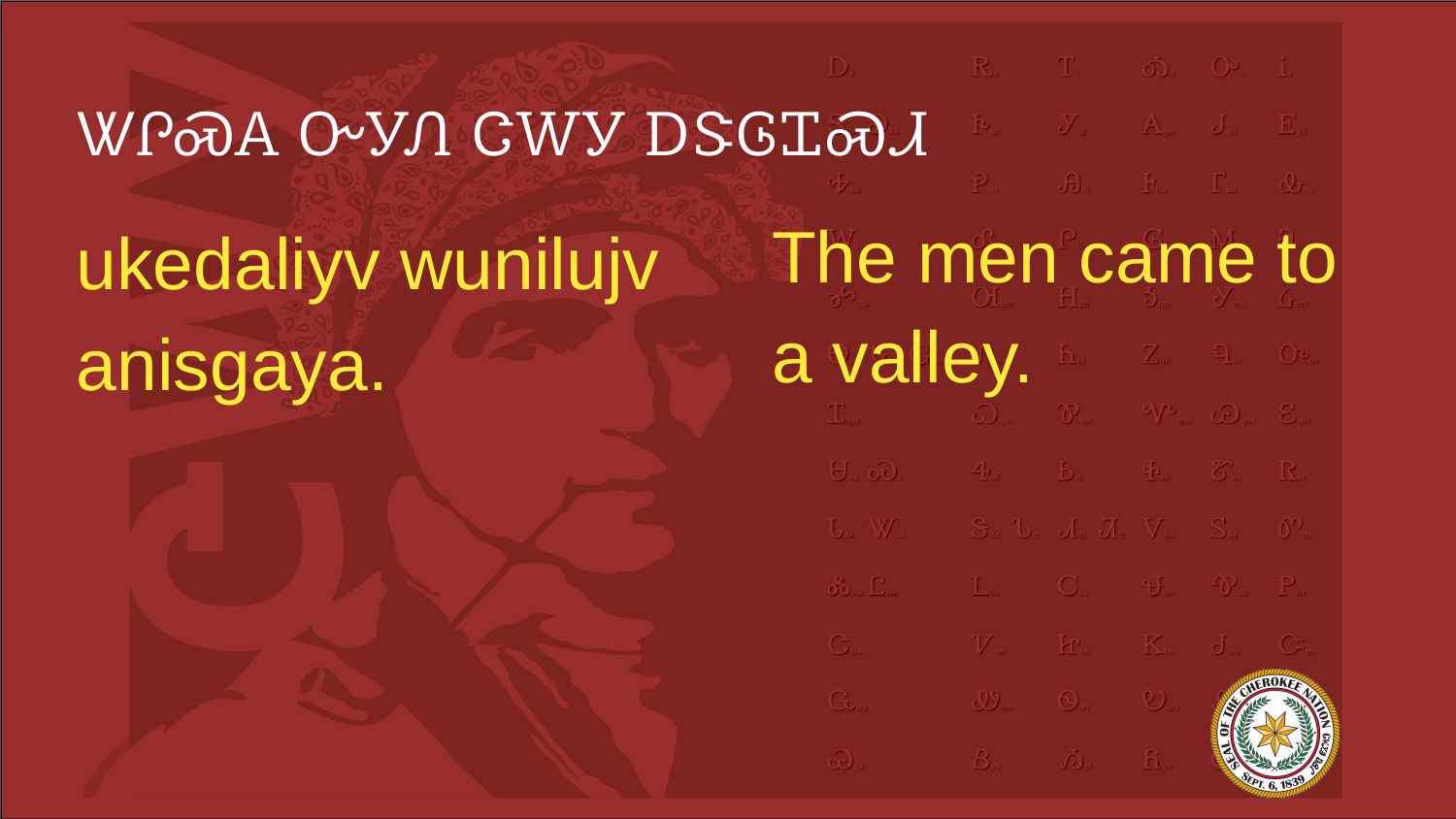

# ᏔᎵᏍᎪ ᏅᎩᏁ ᏣᎳᎩ ᎠᏕᎶᏆᏍᏗ
The men came to a valley.
ukedaliyv wunilujv anisgaya.